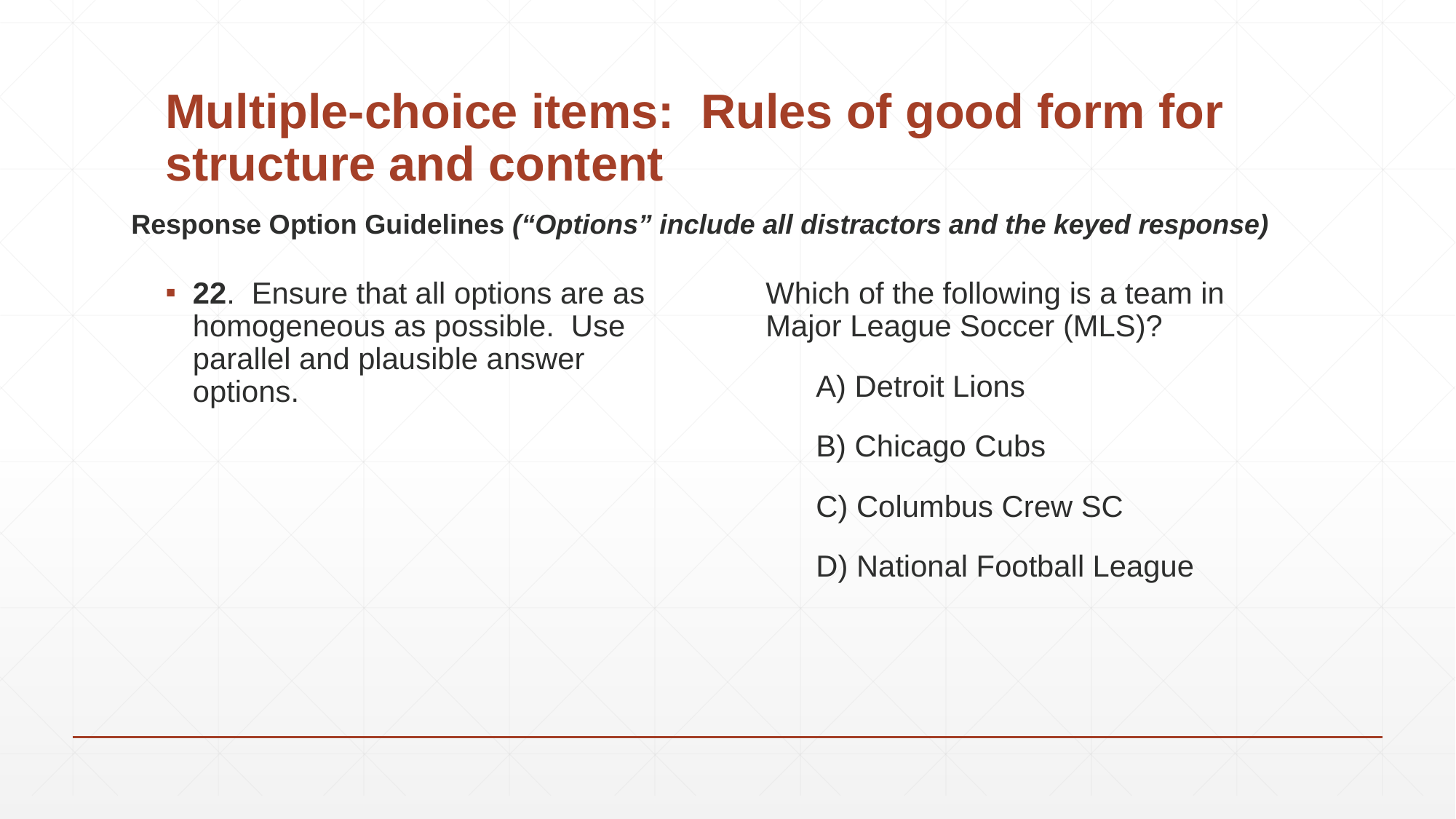

# Multiple-choice items:  Rules of good form for structure and content
Response Option Guidelines (“Options” include all distractors and the keyed response)
Which of the following is a team in Major League Soccer (MLS)?
      A) Detroit Lions
      B) Chicago Cubs
      C) Columbus Crew SC
      D) National Football League
22.  Ensure that all options are as homogeneous as possible.  Use parallel and plausible answer options.